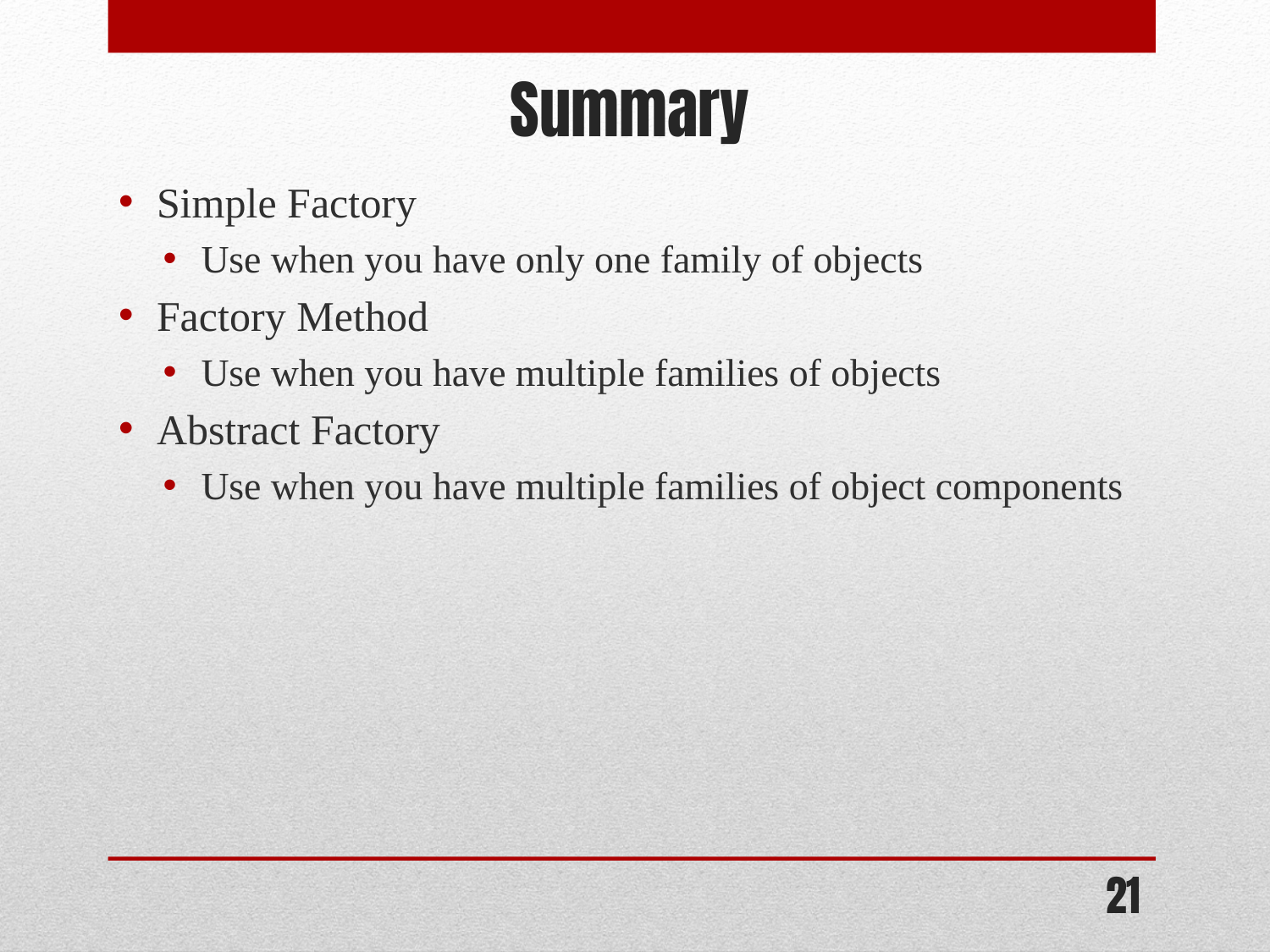

# Summary
Simple Factory
Use when you have only one family of objects
Factory Method
Use when you have multiple families of objects
Abstract Factory
Use when you have multiple families of object components

21